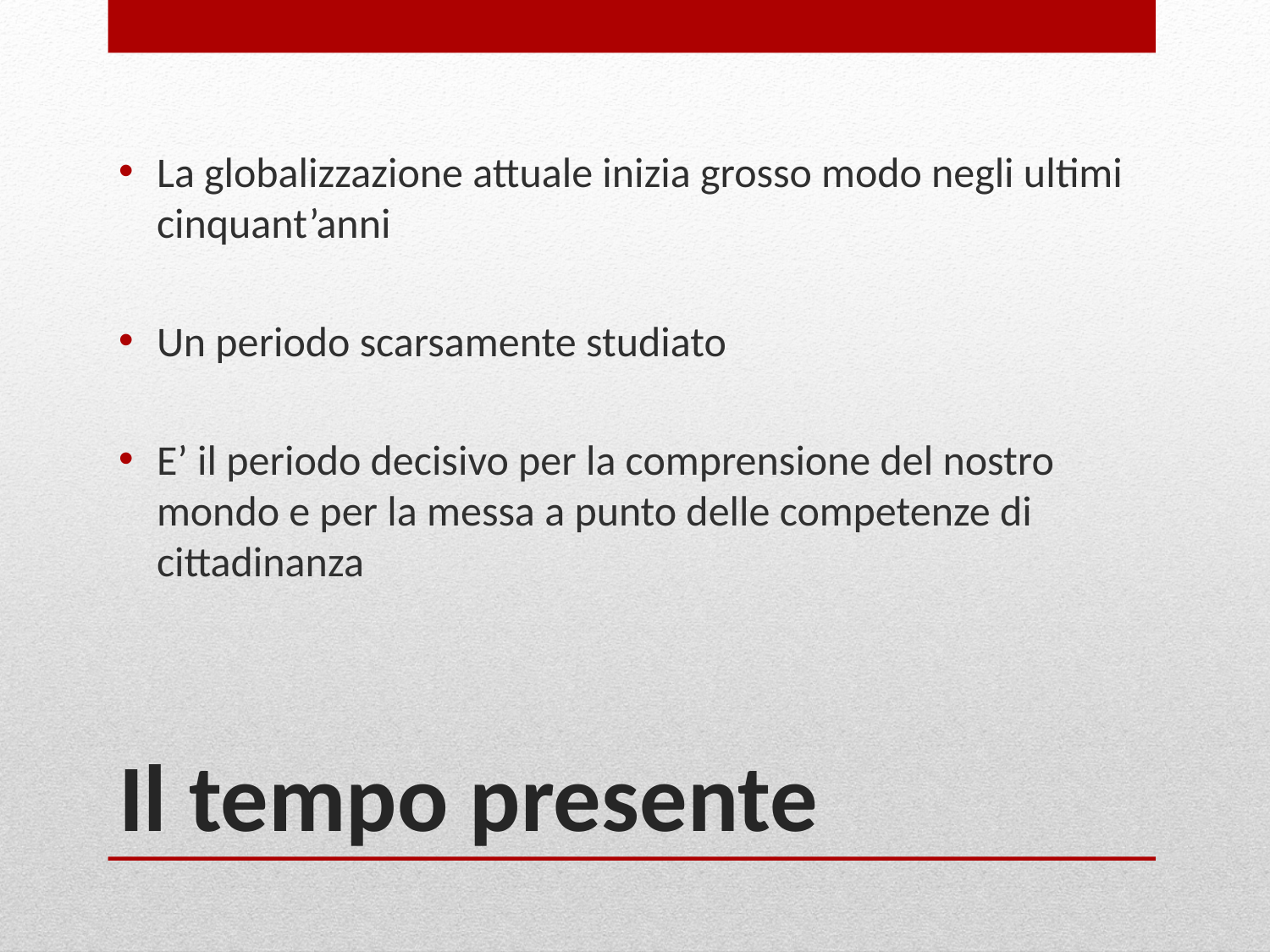

La globalizzazione attuale inizia grosso modo negli ultimi cinquant’anni

Un periodo scarsamente studiato

E’ il periodo decisivo per la comprensione del nostro mondo e per la messa a punto delle competenze di cittadinanza
# Il tempo presente